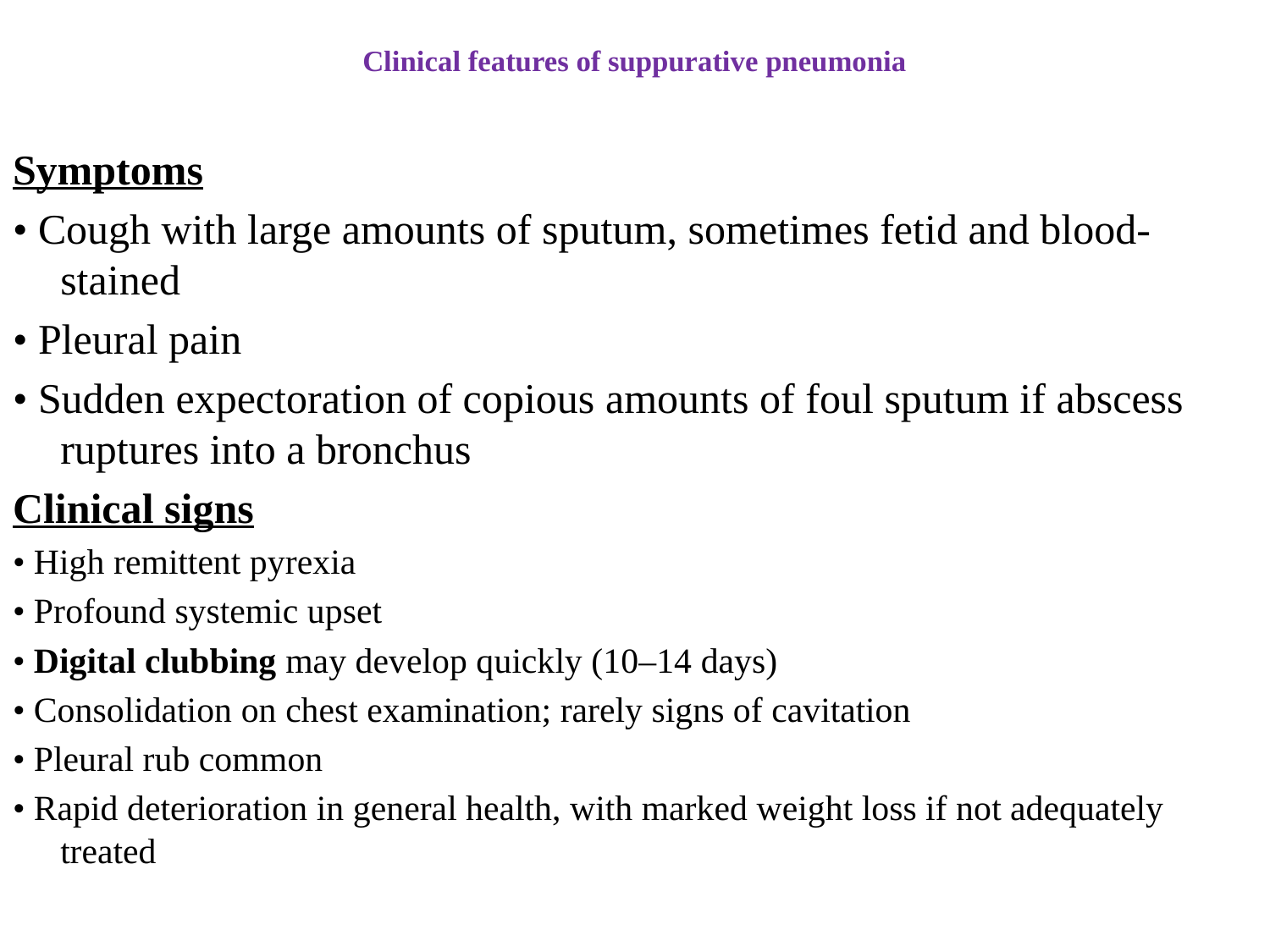

# Clinical features of suppurative pneumonia
Symptoms
• Cough with large amounts of sputum, sometimes fetid and blood-stained
• Pleural pain
• Sudden expectoration of copious amounts of foul sputum if abscess ruptures into a bronchus
Clinical signs
• High remittent pyrexia
• Profound systemic upset
• Digital clubbing may develop quickly (10–14 days)
• Consolidation on chest examination; rarely signs of cavitation
• Pleural rub common
• Rapid deterioration in general health, with marked weight loss if not adequately treated